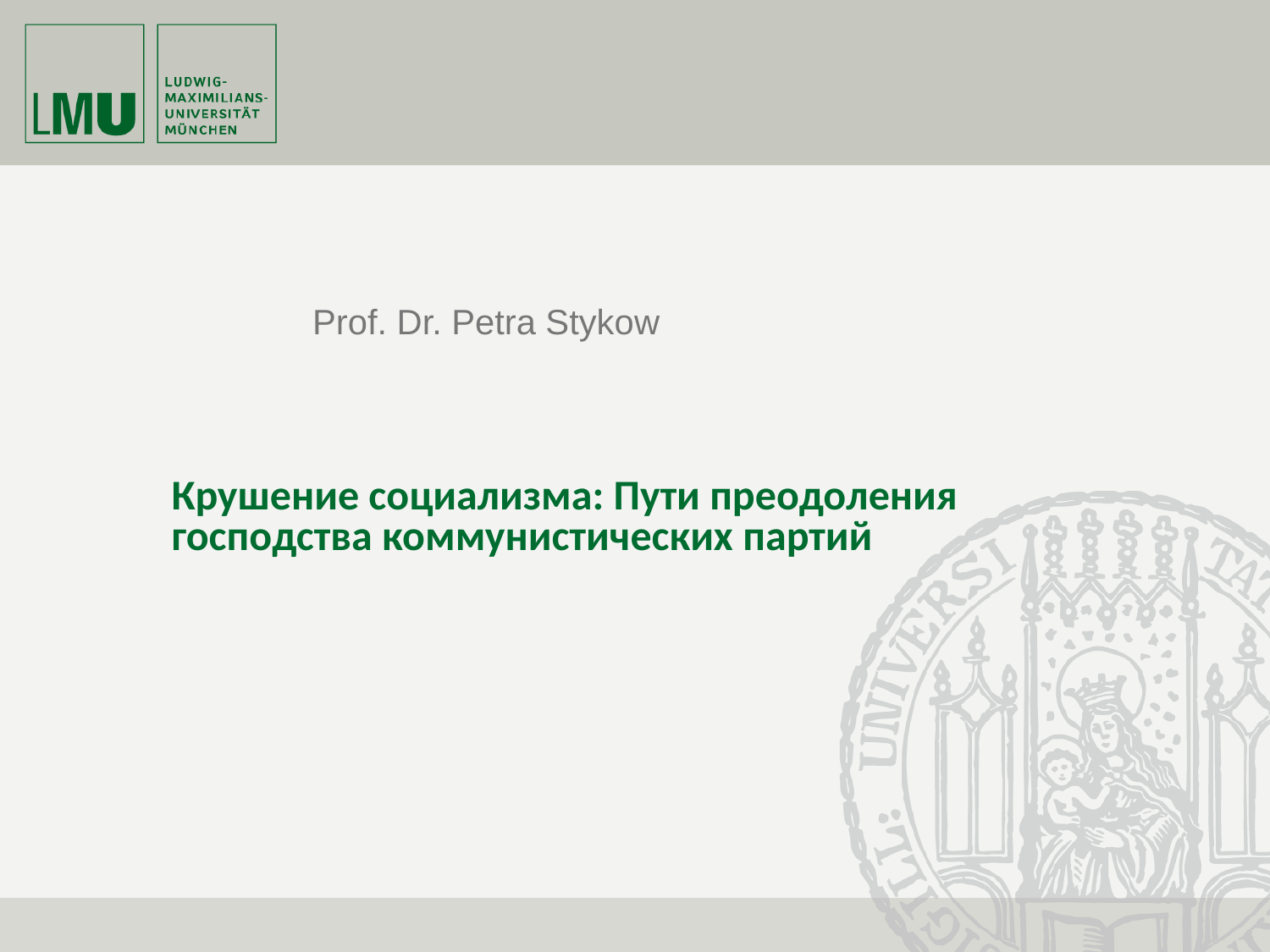

Prof. Dr. Petra Stykow
# Крушение социализма: Пути преодоления господства коммунистических партий